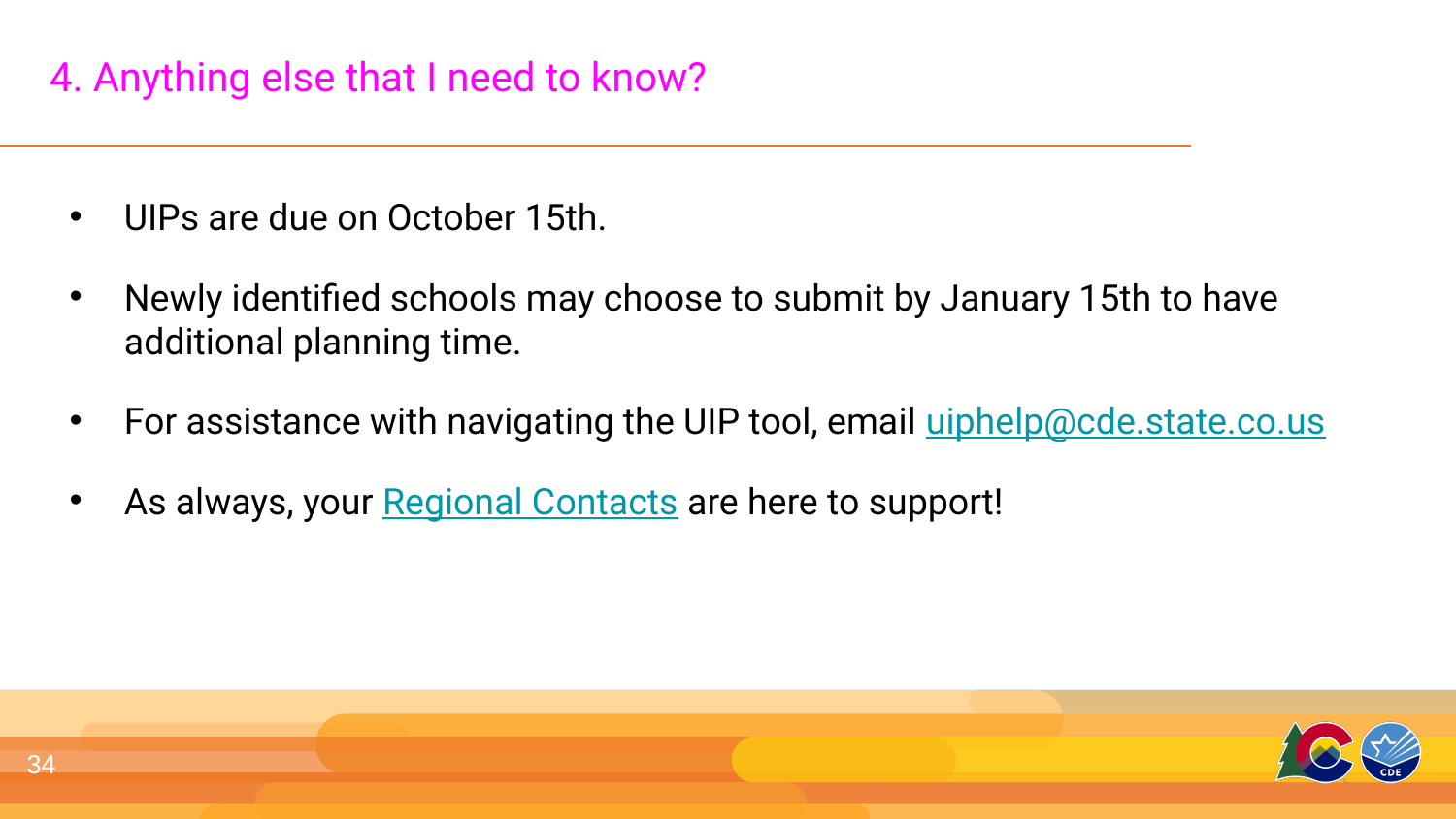

# 4. Anything else that I need to know?
UIPs are due on October 15th.
Newly identified schools may choose to submit by January 15th to have additional planning time.
For assistance with navigating the UIP tool, email uiphelp@cde.state.co.us
As always, your Regional Contacts are here to support!